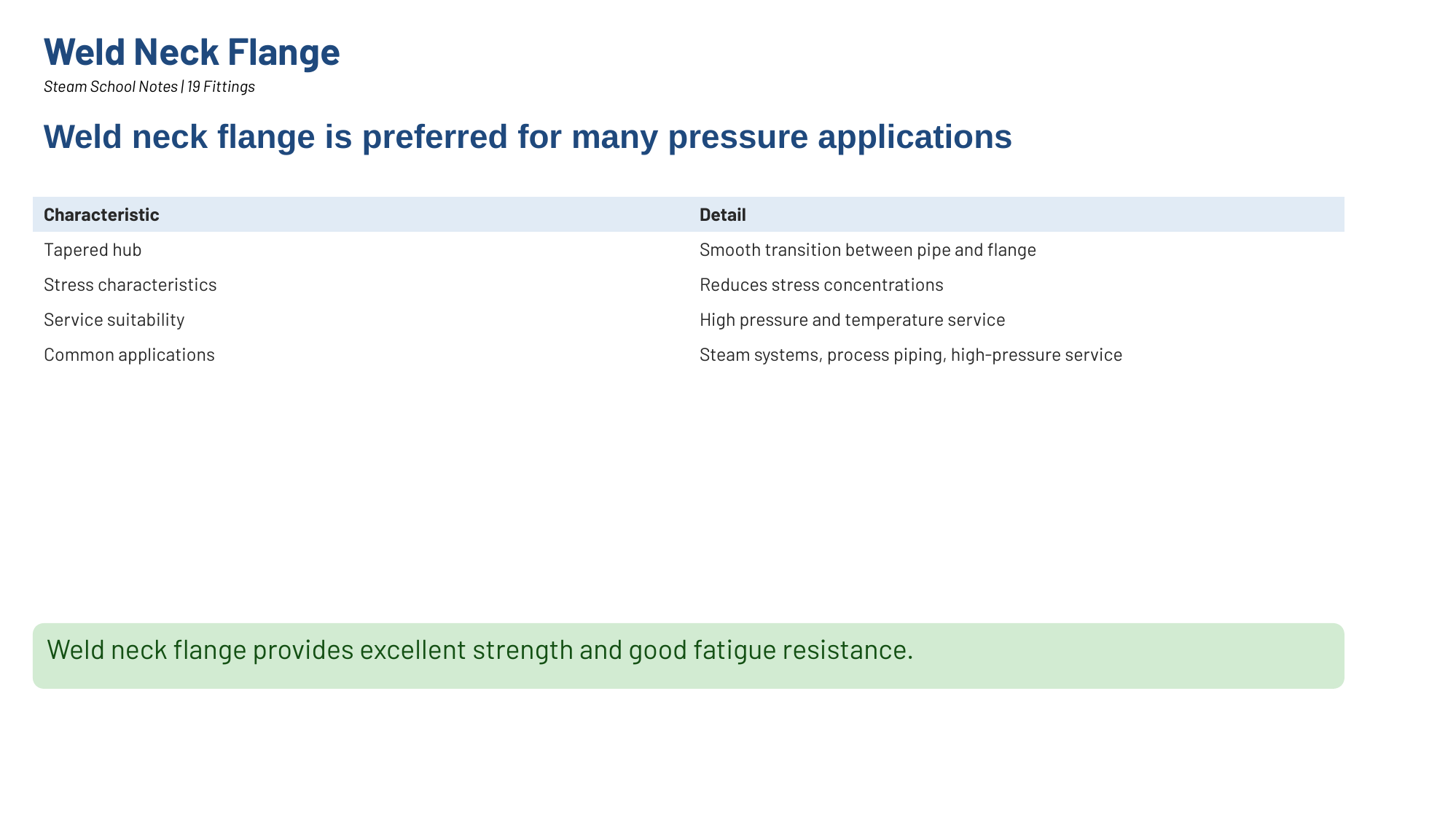

Weld Neck Flange
Steam School Notes | 19 Fittings
Weld neck flange is preferred for many pressure applications
| Characteristic | Detail |
| --- | --- |
| Tapered hub | Smooth transition between pipe and flange |
| Stress characteristics | Reduces stress concentrations |
| Service suitability | High pressure and temperature service |
| Common applications | Steam systems, process piping, high-pressure service |
Weld neck flange provides excellent strength and good fatigue resistance.